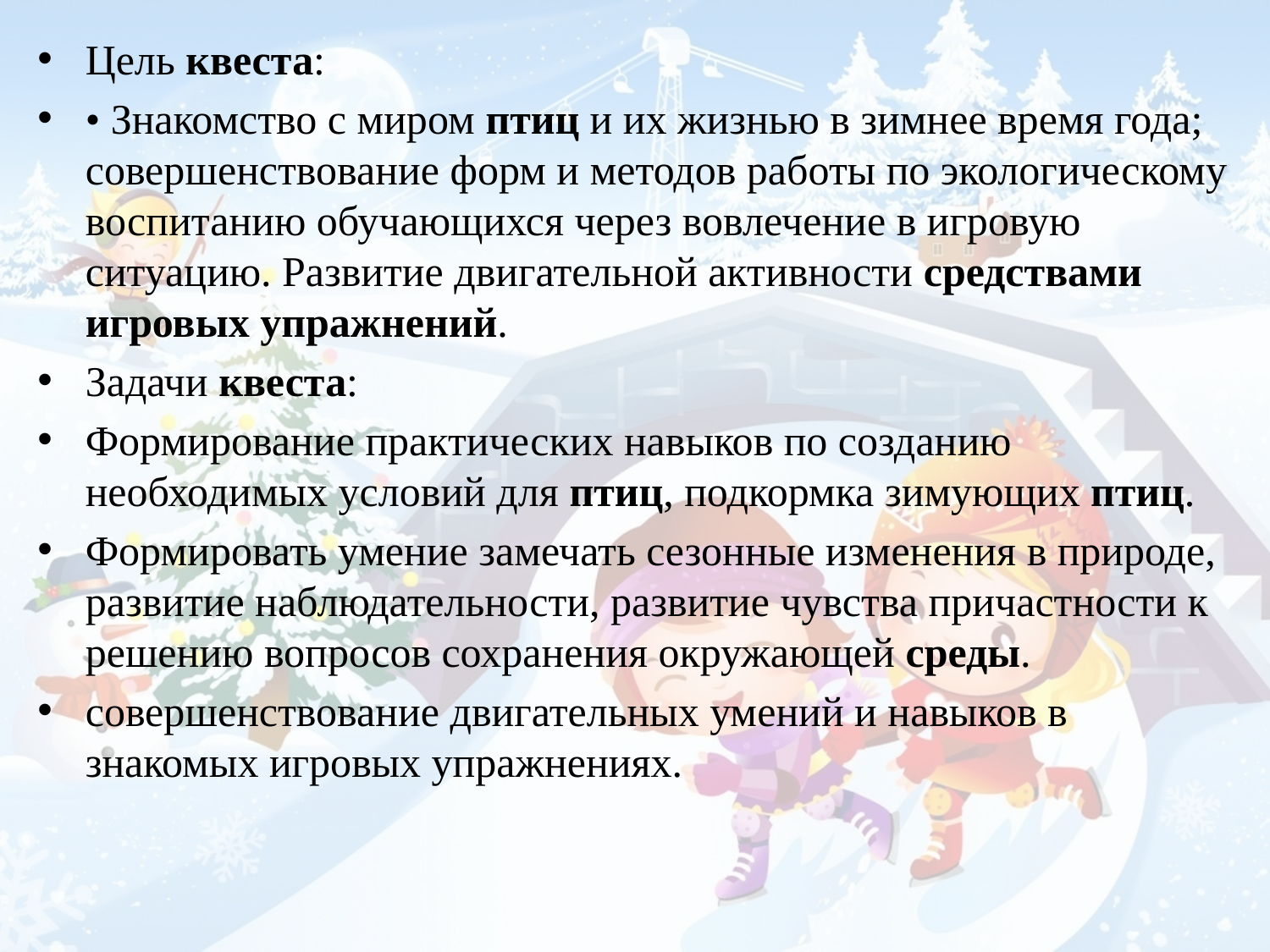

Цель квеста:
• Знакомство с миром птиц и их жизнью в зимнее время года; совершенствование форм и методов работы по экологическому воспитанию обучающихся через вовлечение в игровую ситуацию. Развитие двигательной активности средствами игровых упражнений.
Задачи квеста:
Формирование практических навыков по созданию необходимых условий для птиц, подкормка зимующих птиц.
Формировать умение замечать сезонные изменения в природе, развитие наблюдательности, развитие чувства причастности к решению вопросов сохранения окружающей среды.
совершенствование двигательных умений и навыков в знакомых игровых упражнениях.